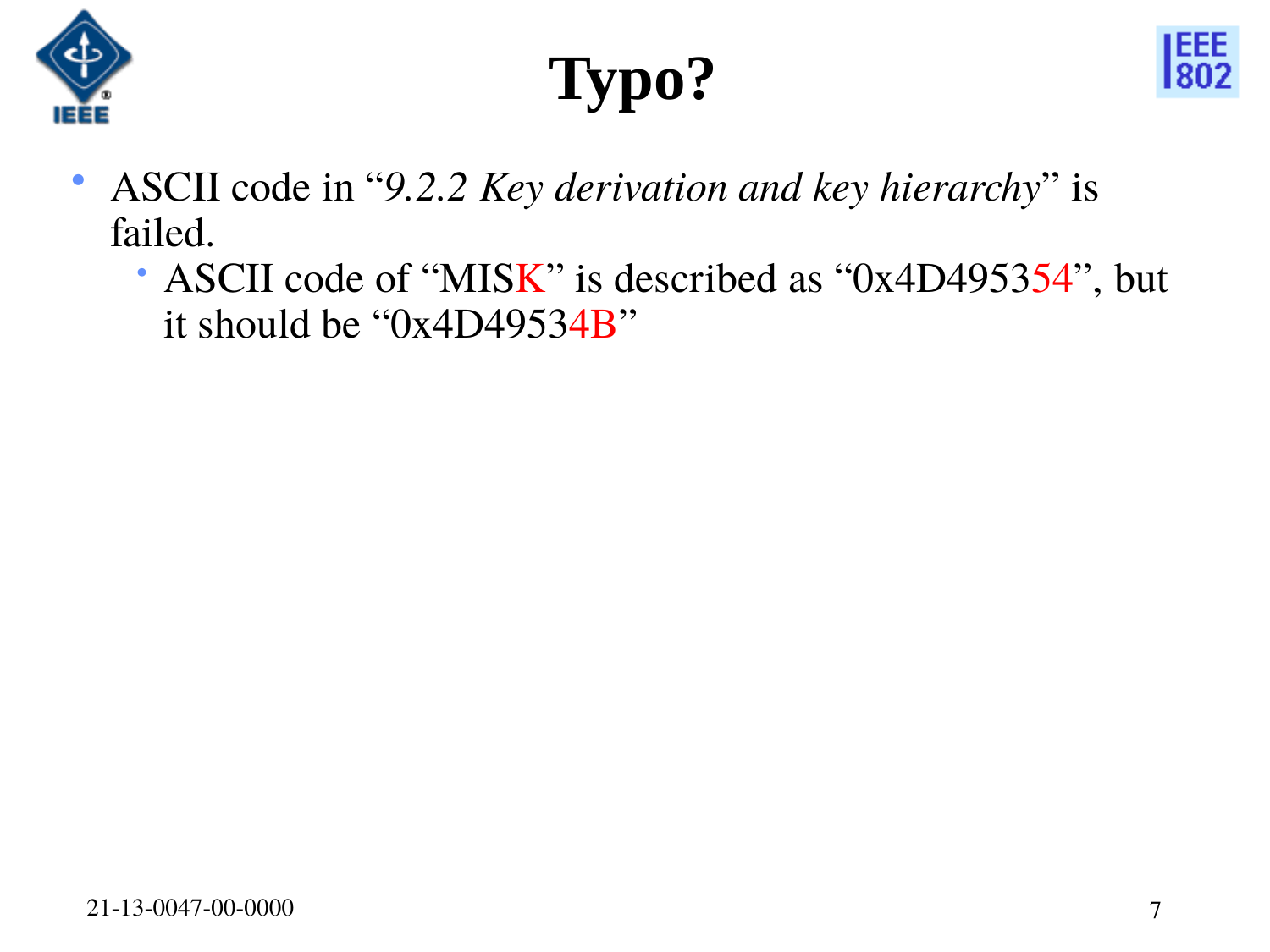

# Typo?
ASCII code in “9.2.2 Key derivation and key hierarchy” is failed.
ASCII code of “MISK” is described as “0x4D495354”, but it should be “0x4D49534B”
21-13-0047-00-0000
7